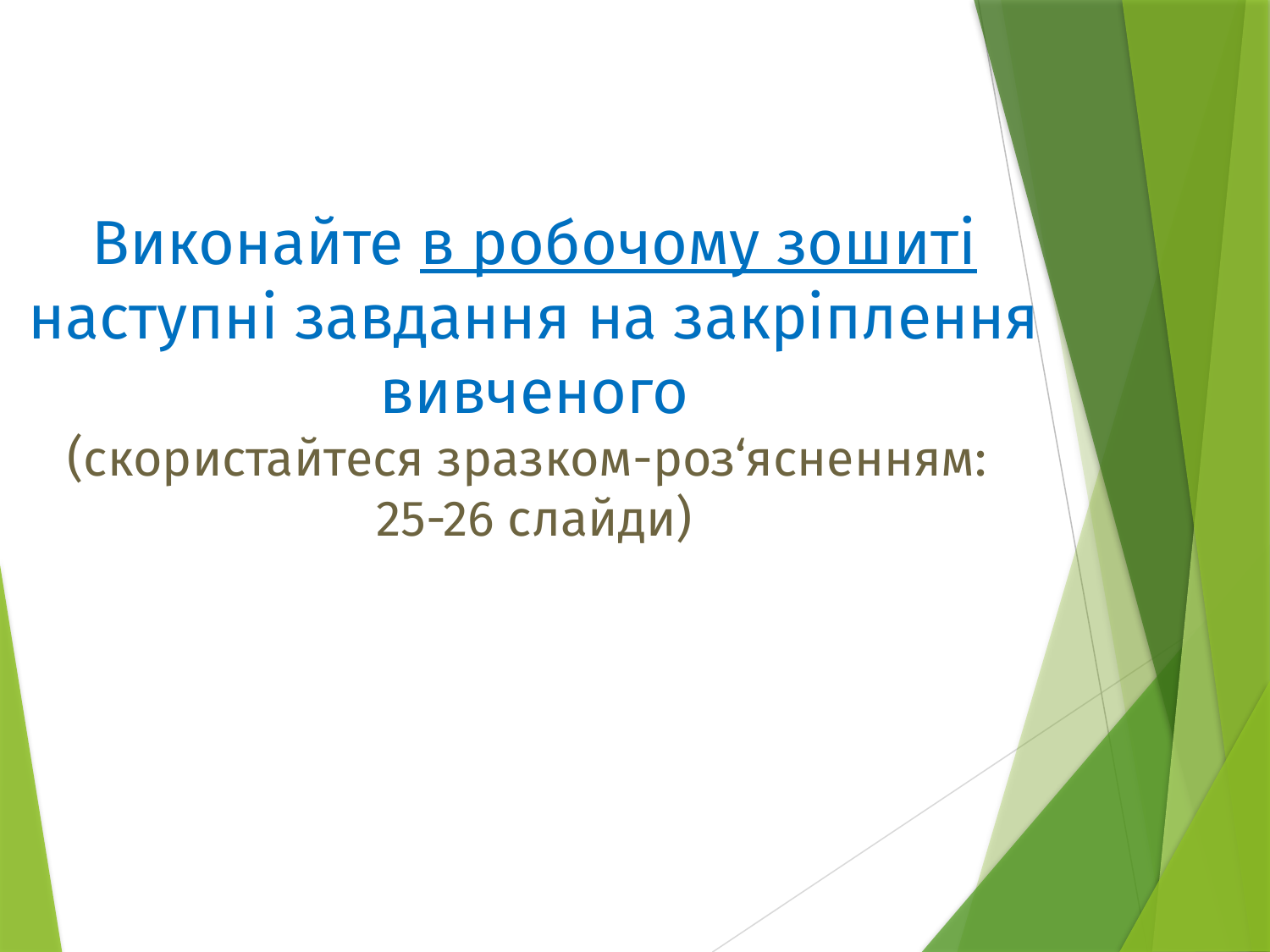

Виконайте в робочому зошиті наступні завдання на закріплення вивченого
(скористайтеся зразком-роз‘ясненням:
25-26 слайди)